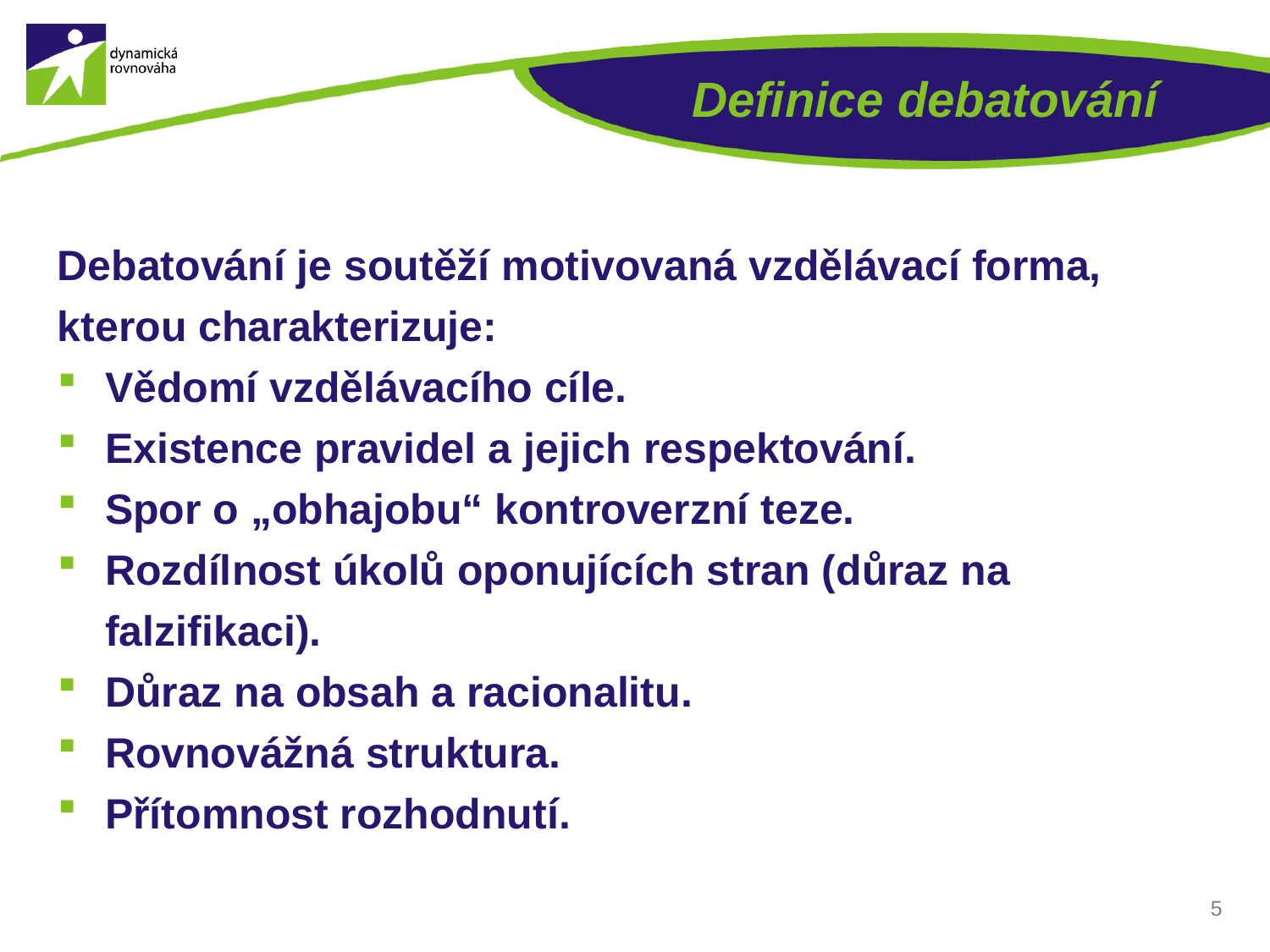

# Definice debatování
Debatování je soutěží motivovaná vzdělávací forma, kterou charakterizuje:
Vědomí vzdělávacího cíle.
Existence pravidel a jejich respektování.
Spor o „obhajobu“ kontroverzní teze.
Rozdílnost úkolů oponujících stran (důraz na falzifikaci).
Důraz na obsah a racionalitu.
Rovnovážná struktura.
Přítomnost rozhodnutí.

5